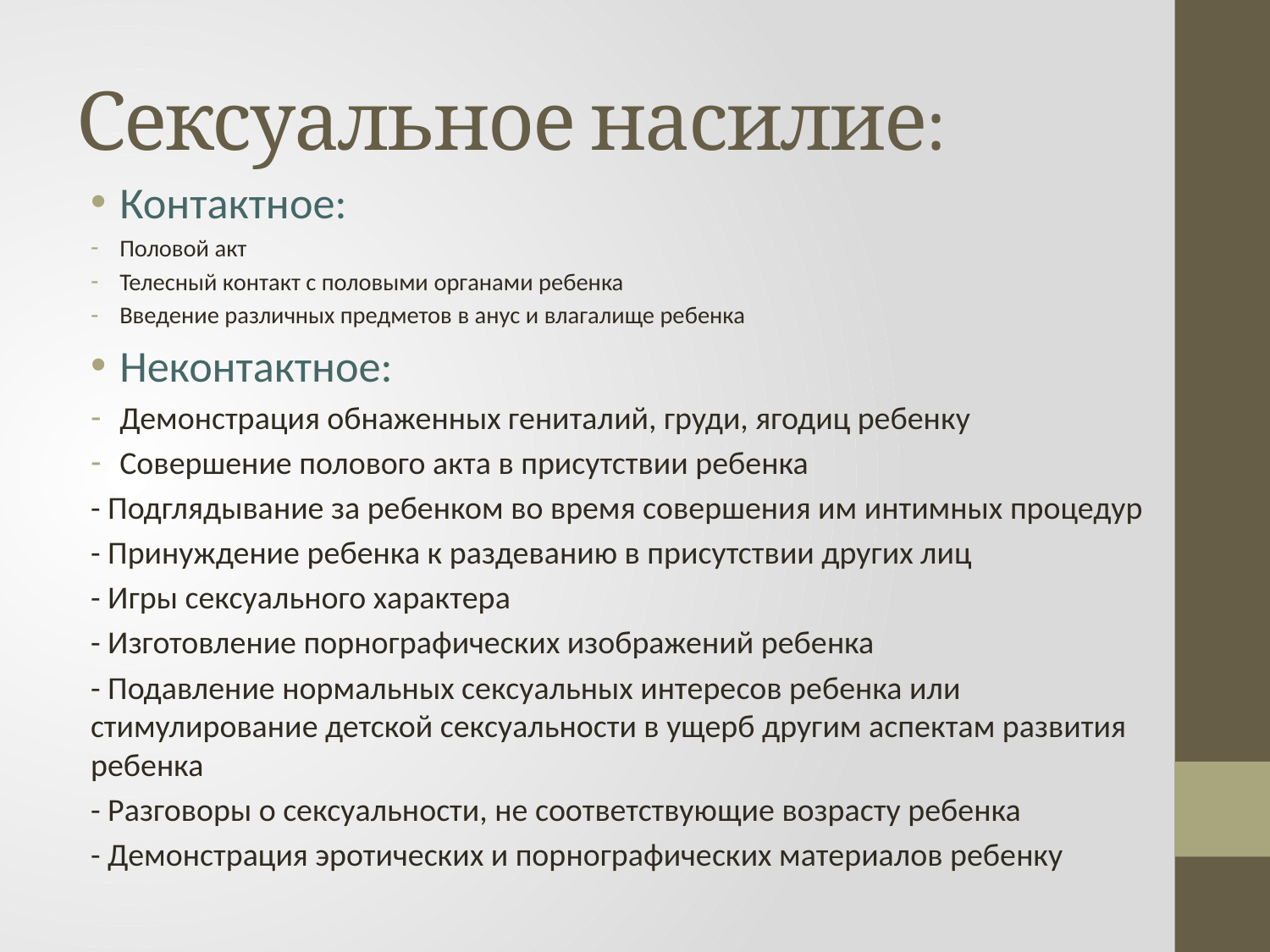

# Сексуальное насилие:
Контактное:
Половой акт
Телесный контакт с половыми органами ребенка
Введение различных предметов в анус и влагалище ребенка
Неконтактное:
Демонстрация обнаженных гениталий, груди, ягодиц ребенку
Совершение полового акта в присутствии ребенка
- Подглядывание за ребенком во время совершения им интимных процедур
- Принуждение ребенка к раздеванию в присутствии других лиц
- Игры сексуального характера
- Изготовление порнографических изображений ребенка
- Подавление нормальных сексуальных интересов ребенка или стимулирование детской сексуальности в ущерб другим аспектам развития ребенка
- Разговоры о сексуальности, не соответствующие возрасту ребенка
- Демонстрация эротических и порнографических материалов ребенку